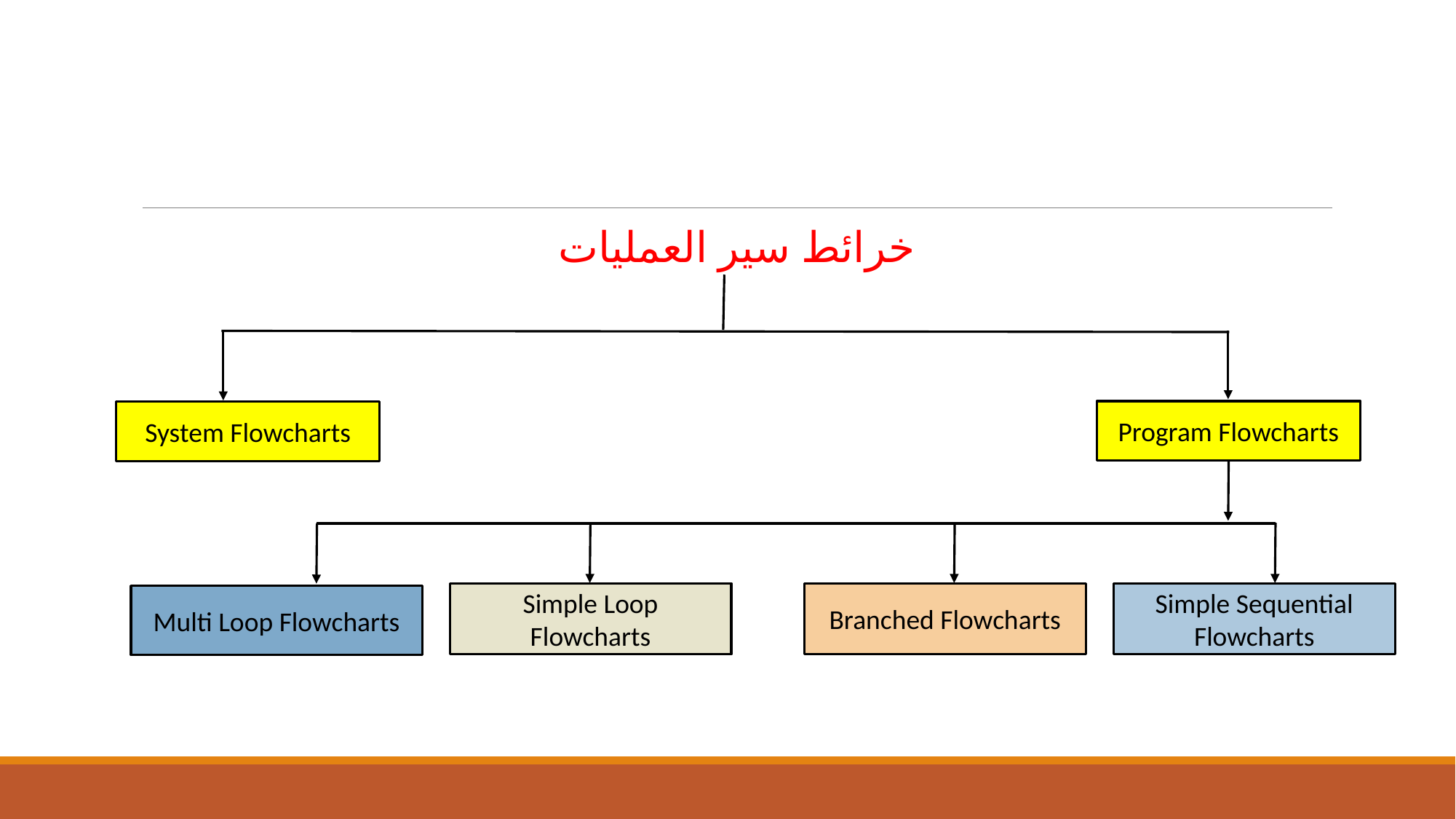

#
خرائط سير العمليات
Program Flowcharts
System Flowcharts
Simple Loop Flowcharts
Branched Flowcharts
Simple Sequential Flowcharts
Multi Loop Flowcharts